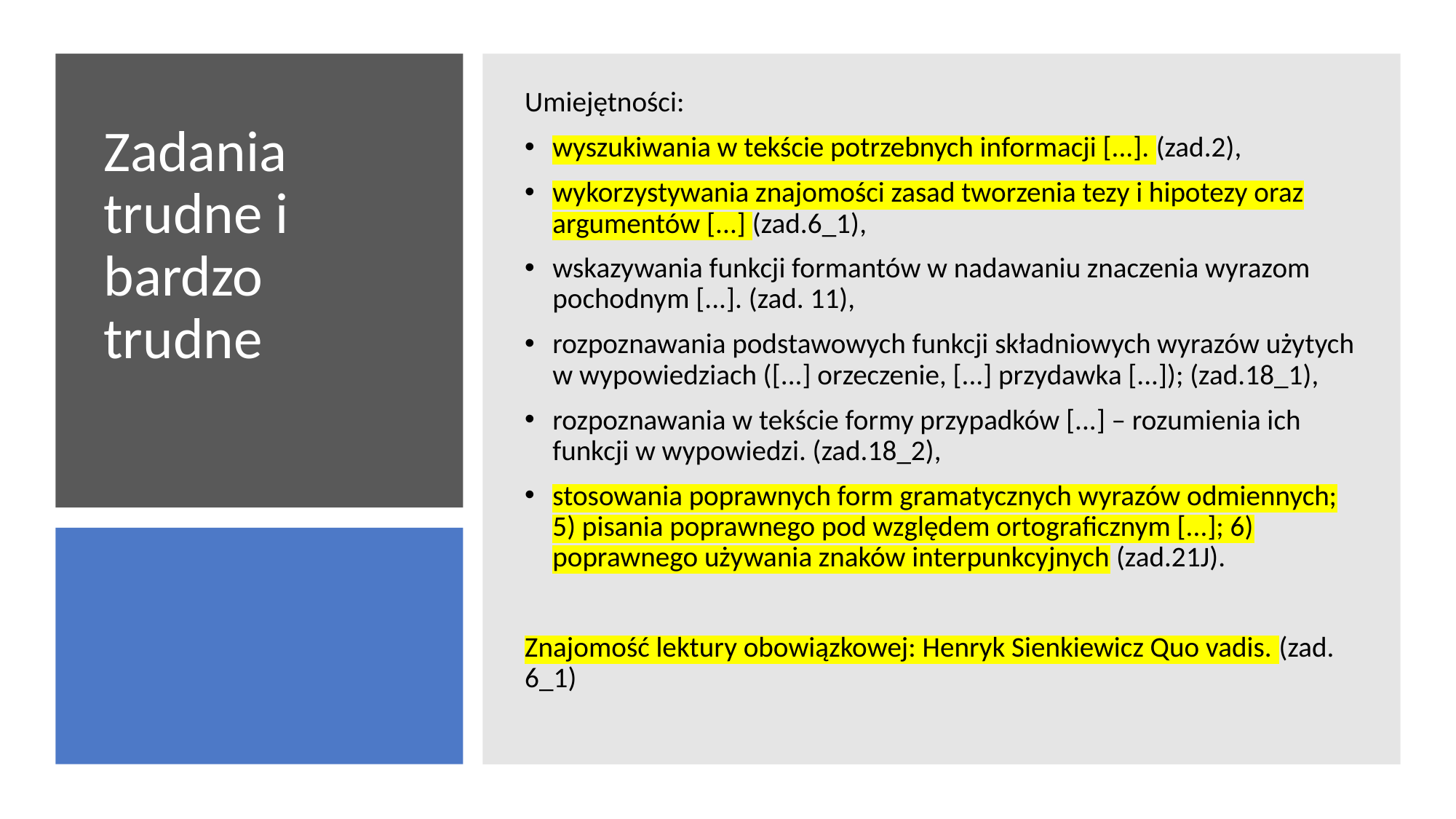

Umiejętności:
wyszukiwania w tekście potrzebnych informacji [...]. (zad.2),
wykorzystywania znajomości zasad tworzenia tezy i hipotezy oraz argumentów [...] (zad.6_1),
wskazywania funkcji formantów w nadawaniu znaczenia wyrazom pochodnym [...]. (zad. 11),
rozpoznawania podstawowych funkcji składniowych wyrazów użytych w wypowiedziach ([...] orzeczenie, [...] przydawka [...]); (zad.18_1),
rozpoznawania w tekście formy przypadków [...] – rozumienia ich funkcji w wypowiedzi. (zad.18_2),
stosowania poprawnych form gramatycznych wyrazów odmiennych; 5) pisania poprawnego pod względem ortograficznym [...]; 6) poprawnego używania znaków interpunkcyjnych (zad.21J).

Znajomość lektury obowiązkowej: Henryk Sienkiewicz Quo vadis. (zad. 6_1)

# Zadania trudne i bardzo trudne